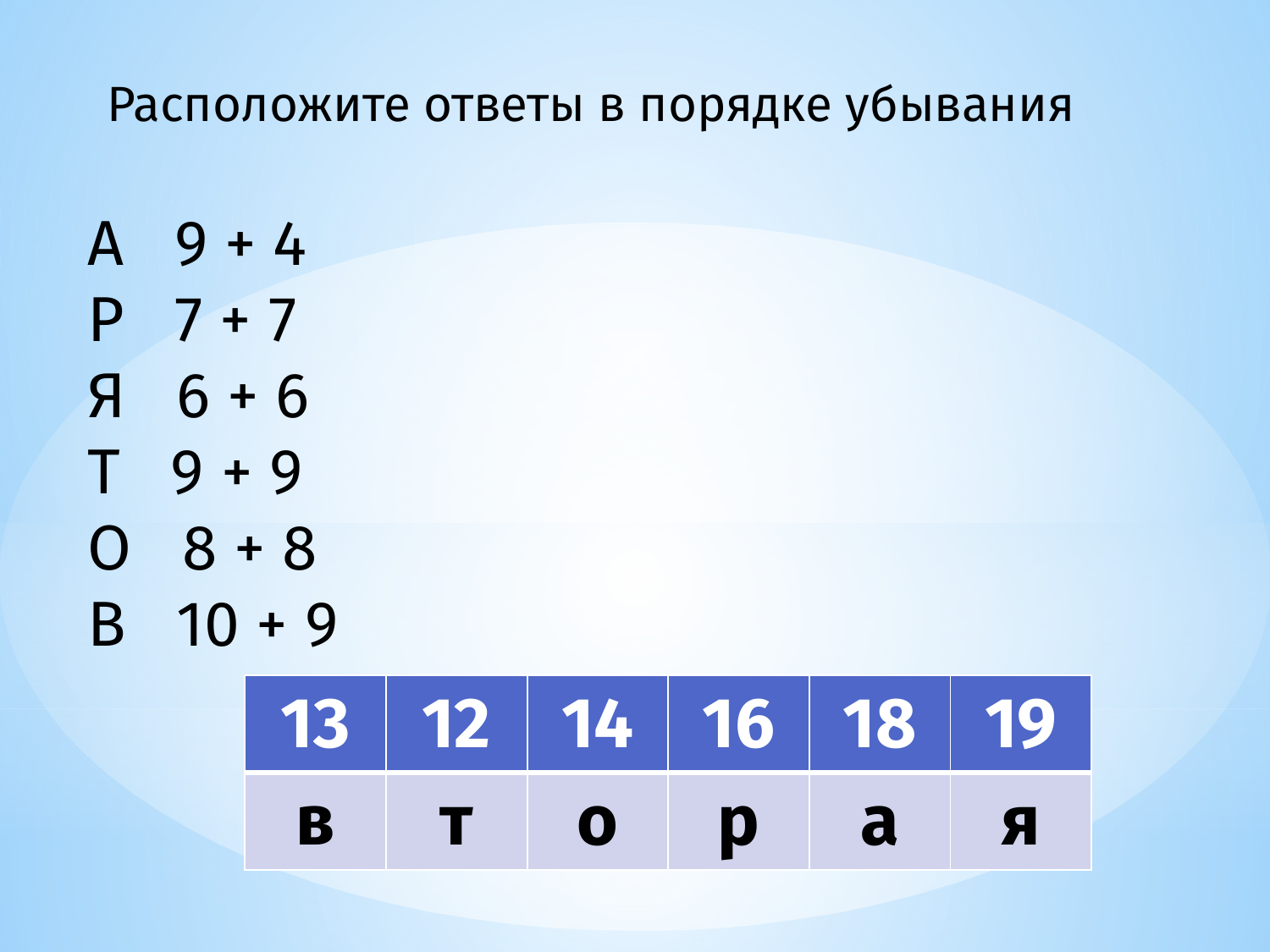

Расположите ответы в порядке убывания
А   9 + 4
Р   7 + 7
Я   6 + 6
Т   9 + 9
О   8 + 8
В   10 + 9
| 13 | 12 | 14 | 16 | 18 | 19 |
| --- | --- | --- | --- | --- | --- |
| в | т | о | р | а | я |